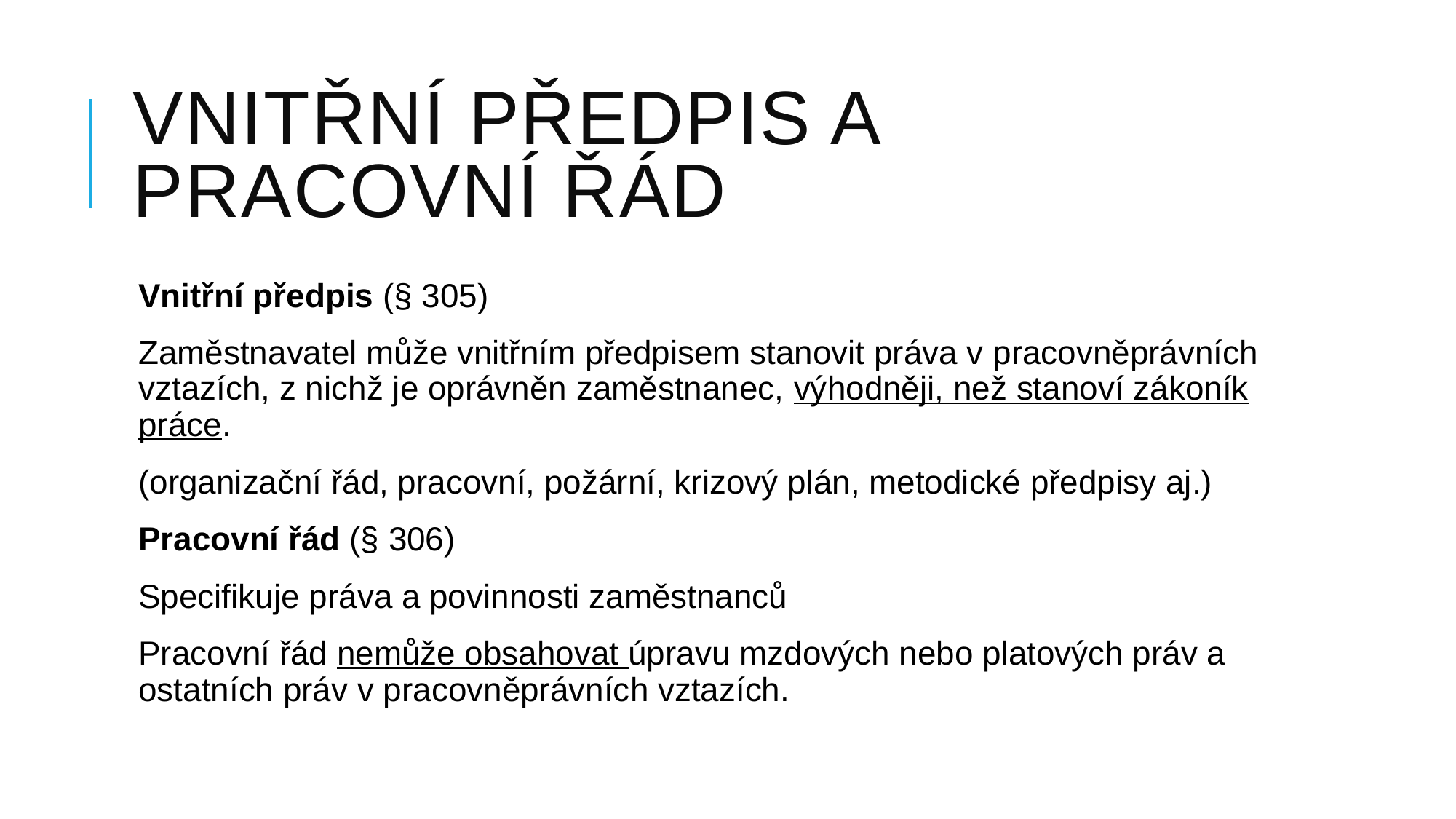

# Vnitřní předpis a pracovní řád
Vnitřní předpis (§ 305)
Zaměstnavatel může vnitřním předpisem stanovit práva v pracovněprávních vztazích, z nichž je oprávněn zaměstnanec, výhodněji, než stanoví zákoník práce.
(organizační řád, pracovní, požární, krizový plán, metodické předpisy aj.)
Pracovní řád (§ 306)
Specifikuje práva a povinnosti zaměstnanců
Pracovní řád nemůže obsahovat úpravu mzdových nebo platových práv a ostatních práv v pracovněprávních vztazích.